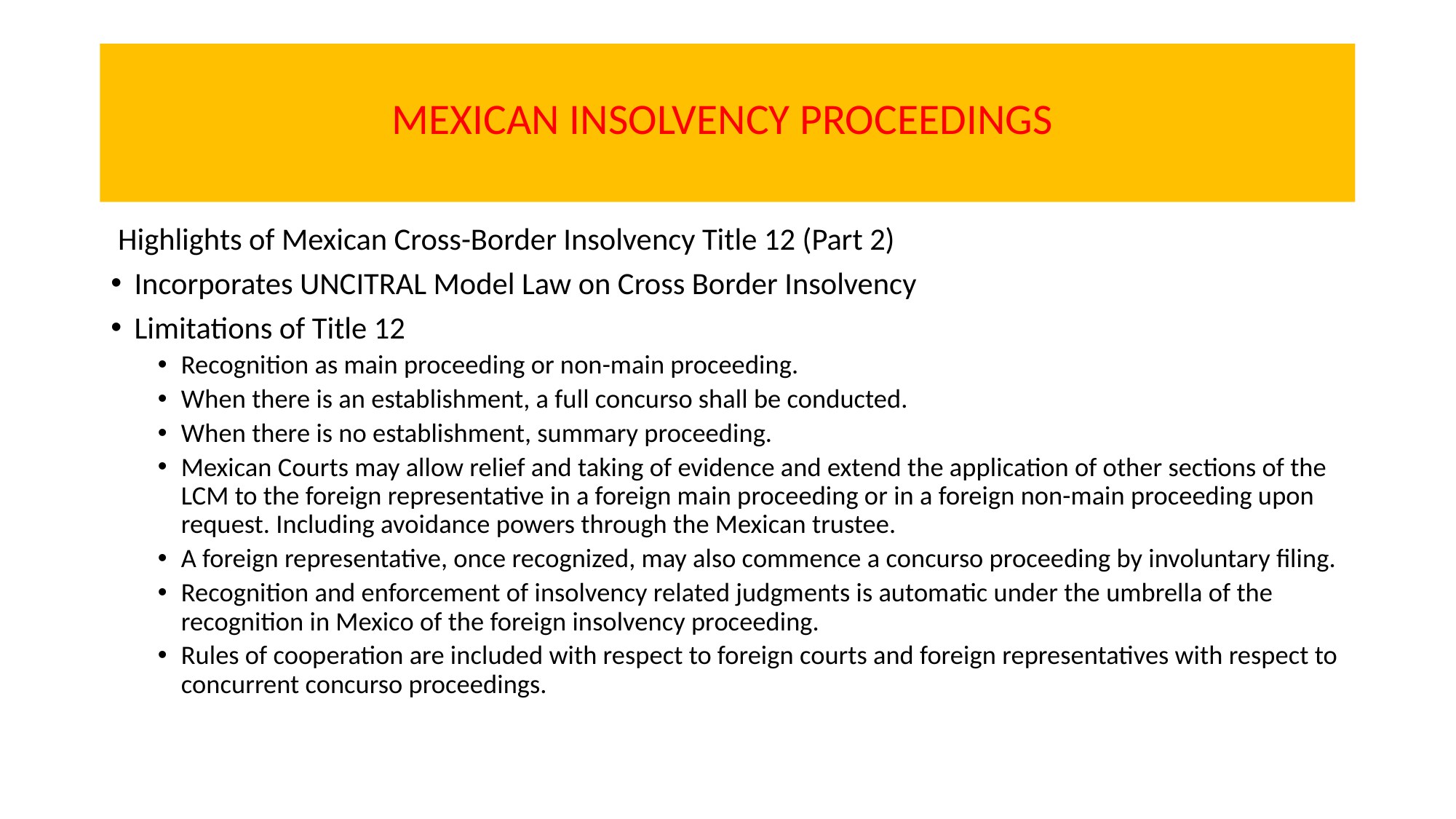

# MEXICAN INSOLVENCY PROCEEDINGS
 Highlights of Mexican Cross-Border Insolvency Title 12 (Part 2)
Incorporates UNCITRAL Model Law on Cross Border Insolvency
Limitations of Title 12
Recognition as main proceeding or non-main proceeding.
When there is an establishment, a full concurso shall be conducted.
When there is no establishment, summary proceeding.
Mexican Courts may allow relief and taking of evidence and extend the application of other sections of the LCM to the foreign representative in a foreign main proceeding or in a foreign non-main proceeding upon request. Including avoidance powers through the Mexican trustee.
A foreign representative, once recognized, may also commence a concurso proceeding by involuntary filing.
Recognition and enforcement of insolvency related judgments is automatic under the umbrella of the recognition in Mexico of the foreign insolvency proceeding.
Rules of cooperation are included with respect to foreign courts and foreign representatives with respect to concurrent concurso proceedings.